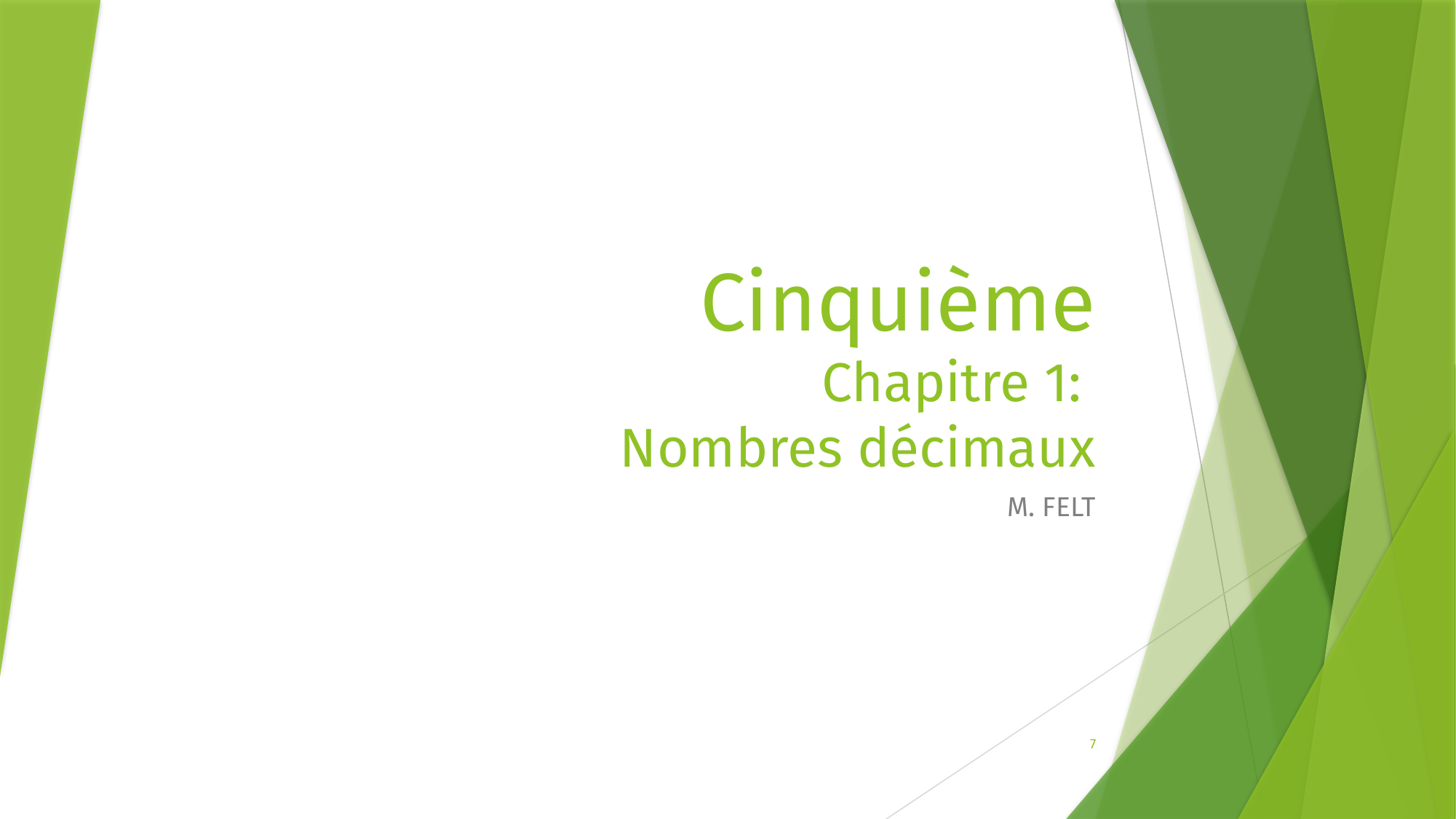

# Cinquième Chapitre 1: Nombres décimaux
M. FELT
7